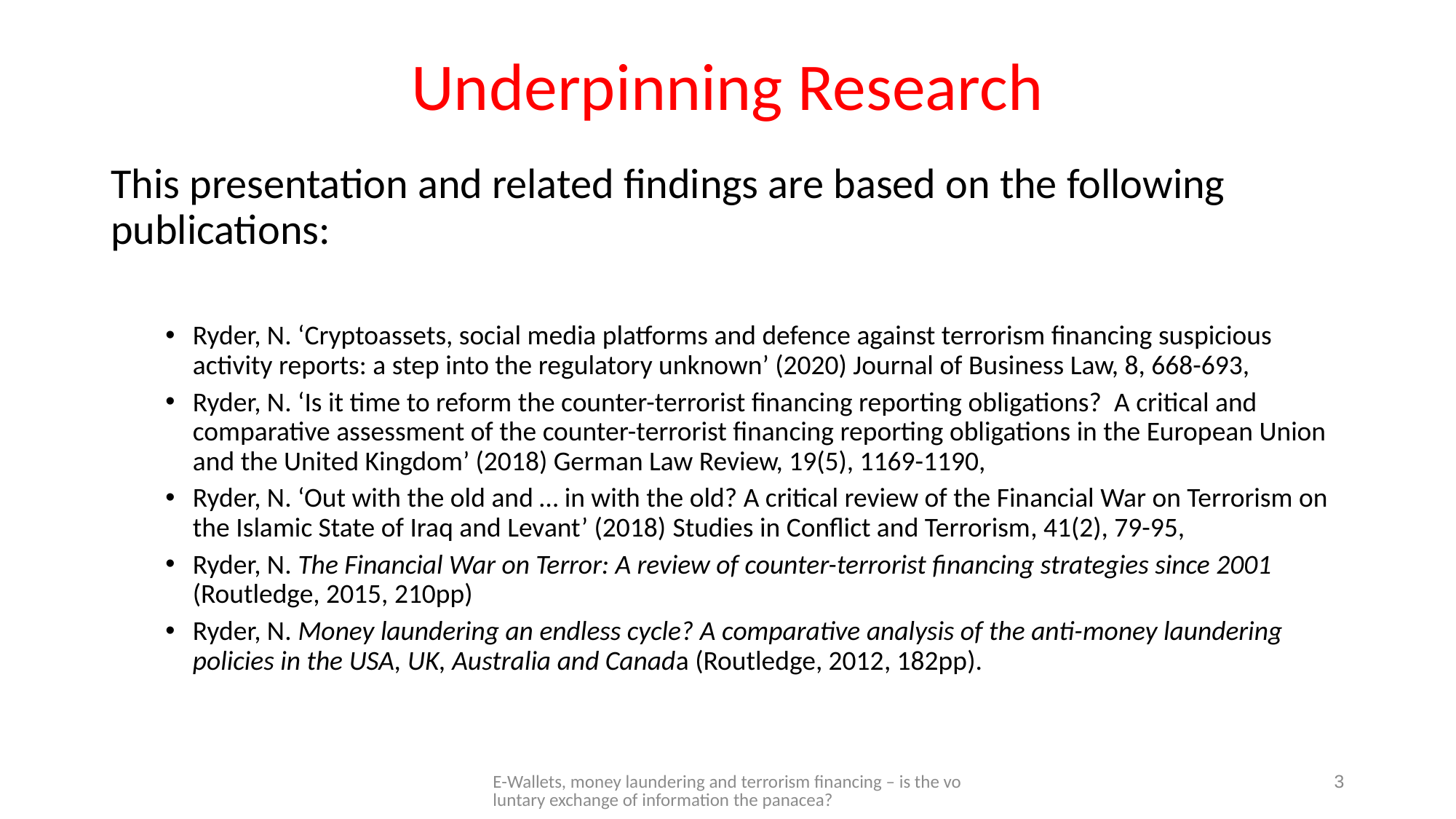

# Underpinning Research
This presentation and related findings are based on the following publications:

Ryder, N. ‘Cryptoassets, social media platforms and defence against terrorism financing suspicious activity reports: a step into the regulatory unknown’ (2020) Journal of Business Law, 8, 668-693,
Ryder, N. ‘Is it time to reform the counter-terrorist financing reporting obligations?  A critical and comparative assessment of the counter-terrorist financing reporting obligations in the European Union and the United Kingdom’ (2018) German Law Review, 19(5), 1169-1190,
Ryder, N. ‘Out with the old and … in with the old? A critical review of the Financial War on Terrorism on the Islamic State of Iraq and Levant’ (2018) Studies in Conflict and Terrorism, 41(2), 79-95,
Ryder, N. The Financial War on Terror: A review of counter-terrorist financing strategies since 2001 (Routledge, 2015, 210pp)
Ryder, N. Money laundering an endless cycle? A comparative analysis of the anti-money laundering policies in the USA, UK, Australia and Canada (Routledge, 2012, 182pp).

E-Wallets, money laundering and terrorism financing – is the voluntary exchange of information the panacea?
3